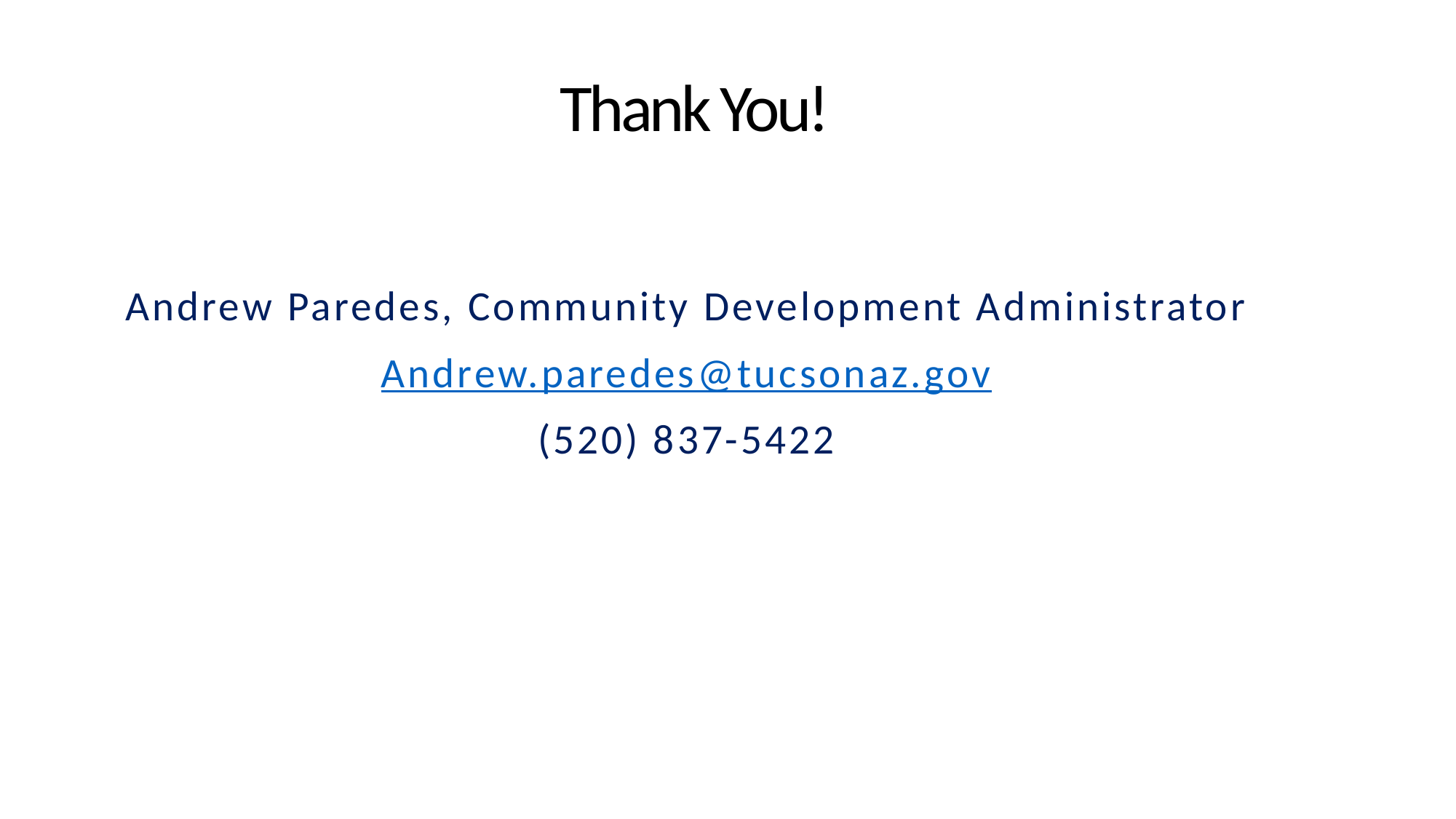

# Thank You!
Andrew Paredes, Community Development Administrator
Andrew.paredes@tucsonaz.gov
(520) 837-5422